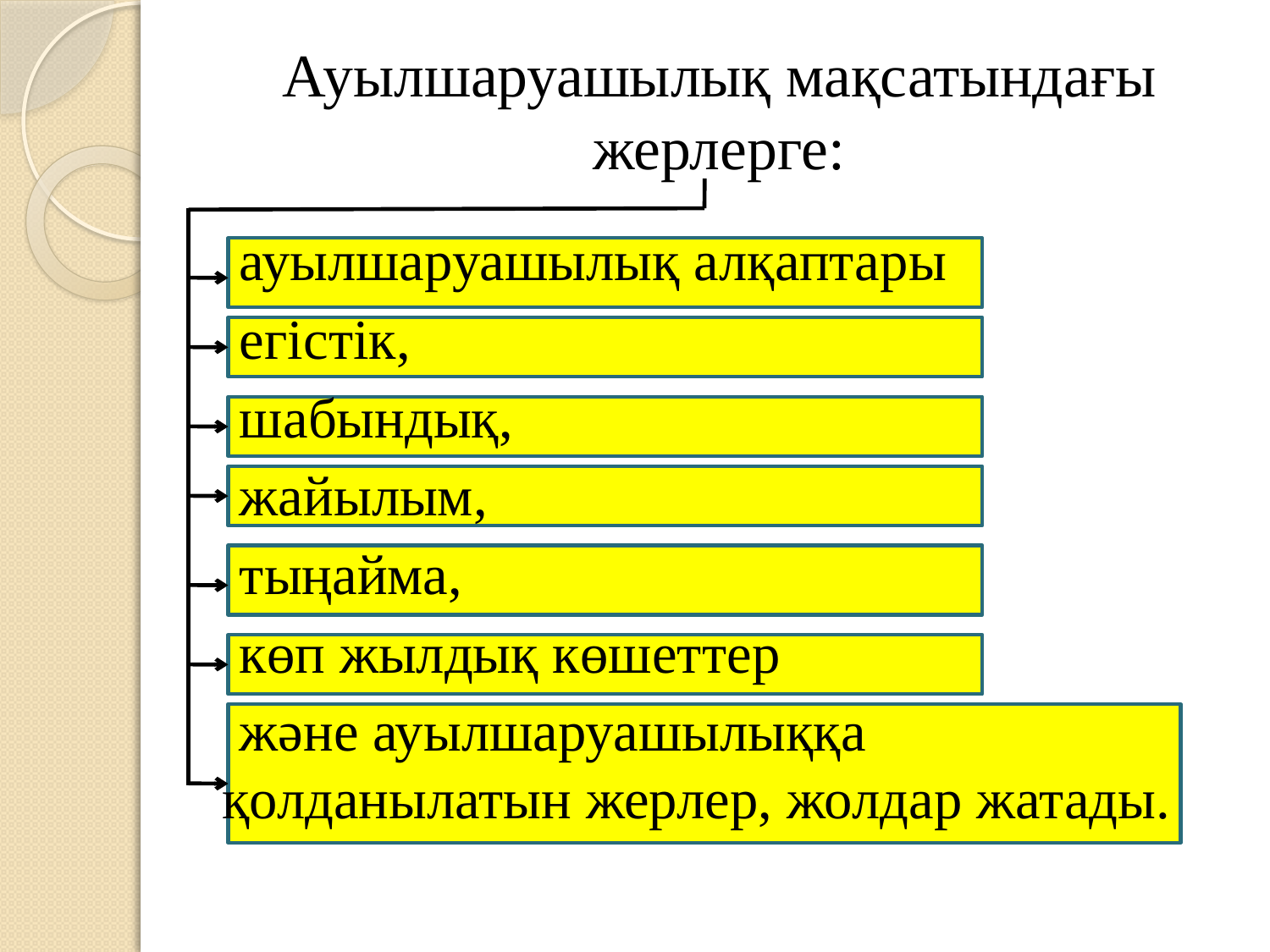

# Ауылшаруашылық мақсатындағы жерлерге:
    ауылшаруашылық алқаптары
    егістік,
    шабындық,
    жайылым,
    тыңайма,
    көп жылдық көшеттер
    және ауылшаруашылыққа қолданылатын жерлер, жолдар жатады.